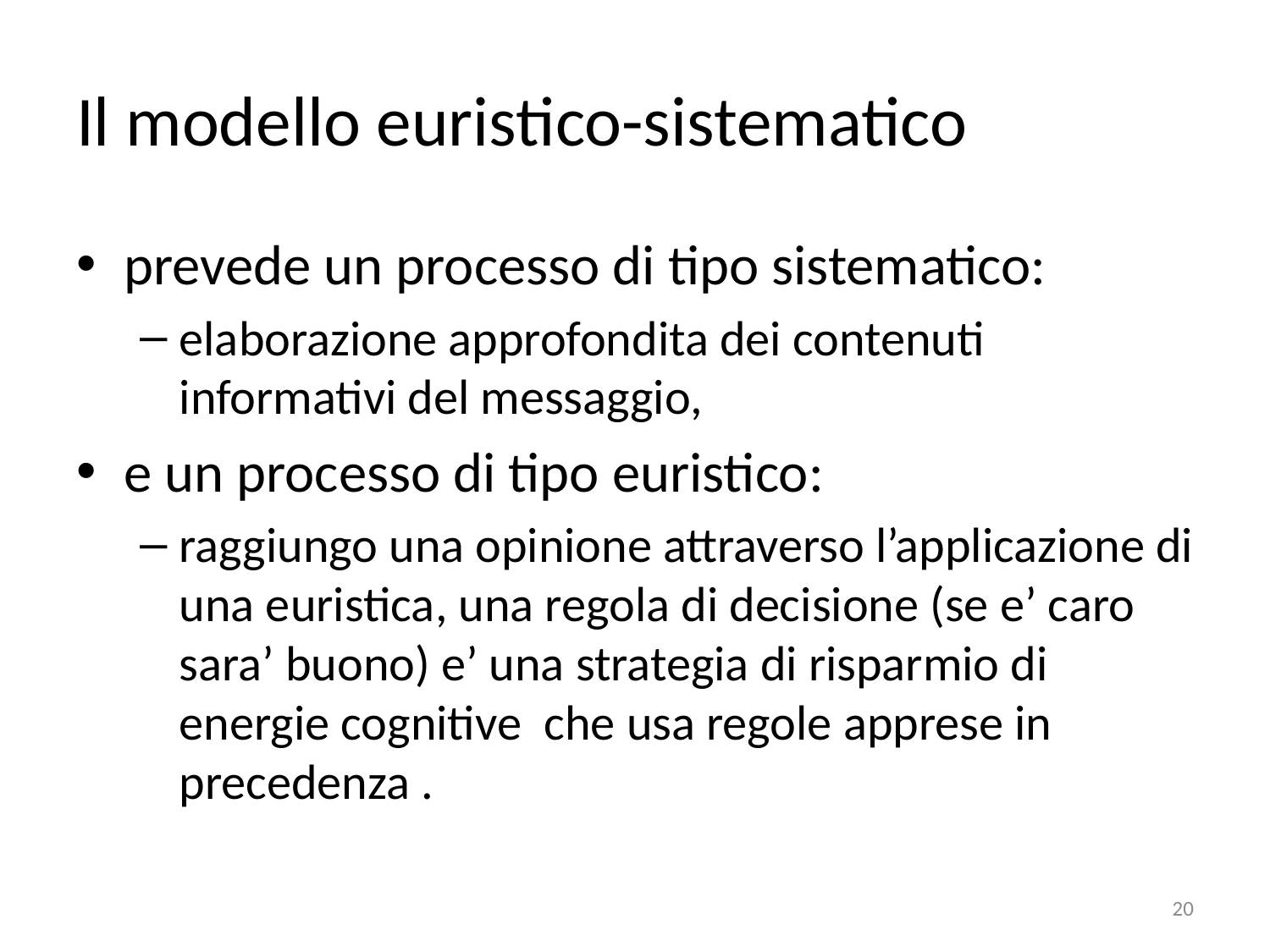

# Il modello euristico-sistematico
prevede un processo di tipo sistematico:
elaborazione approfondita dei contenuti informativi del messaggio,
e un processo di tipo euristico:
raggiungo una opinione attraverso l’applicazione di una euristica, una regola di decisione (se e’ caro sara’ buono) e’ una strategia di risparmio di energie cognitive  che usa regole apprese in precedenza .

20